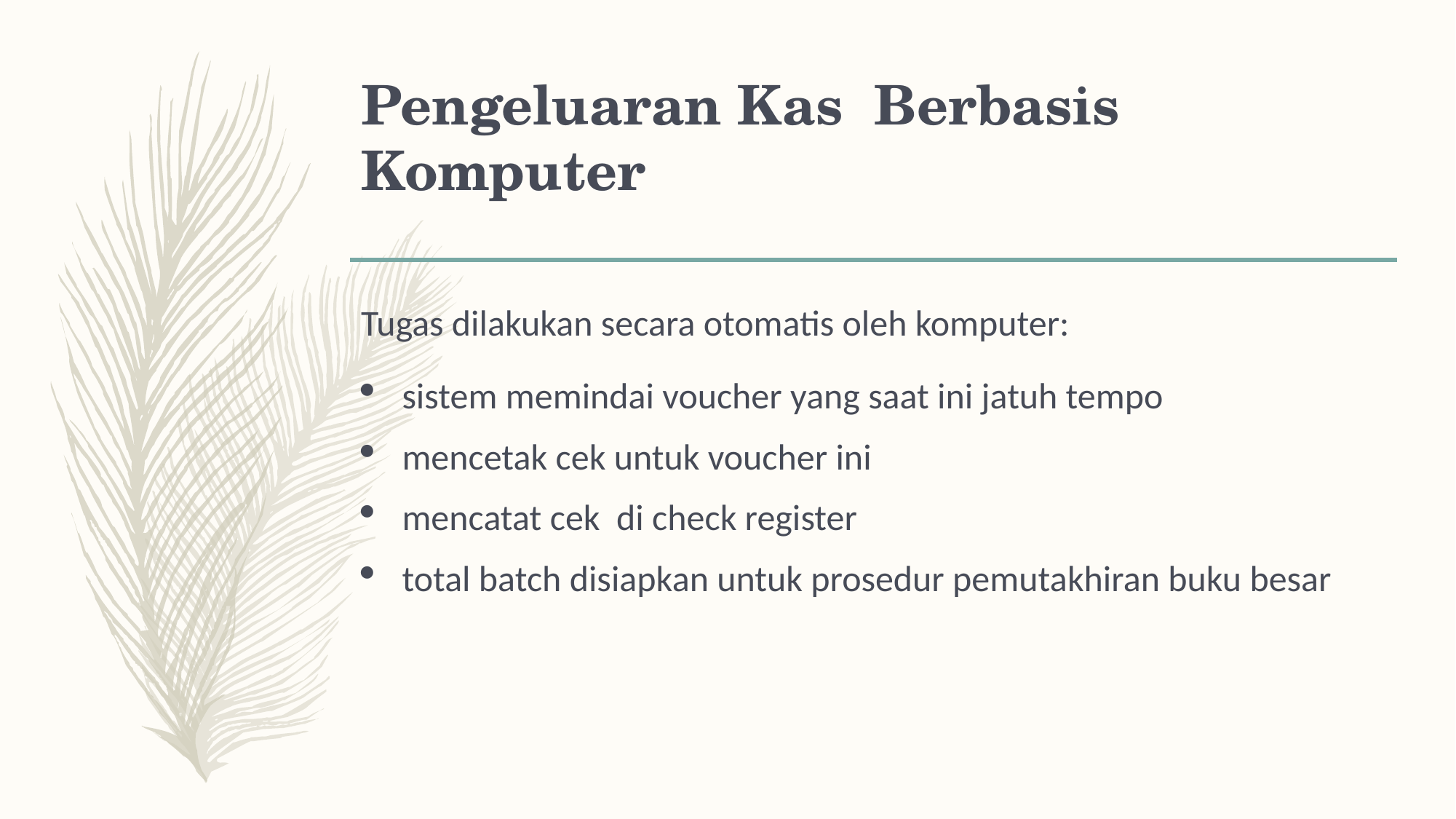

# Pengeluaran Kas  Berbasis Komputer
Tugas dilakukan secara otomatis oleh komputer:
sistem memindai voucher yang saat ini jatuh tempo
mencetak cek untuk voucher ini
mencatat cek  di check register
total batch disiapkan untuk prosedur pemutakhiran buku besar